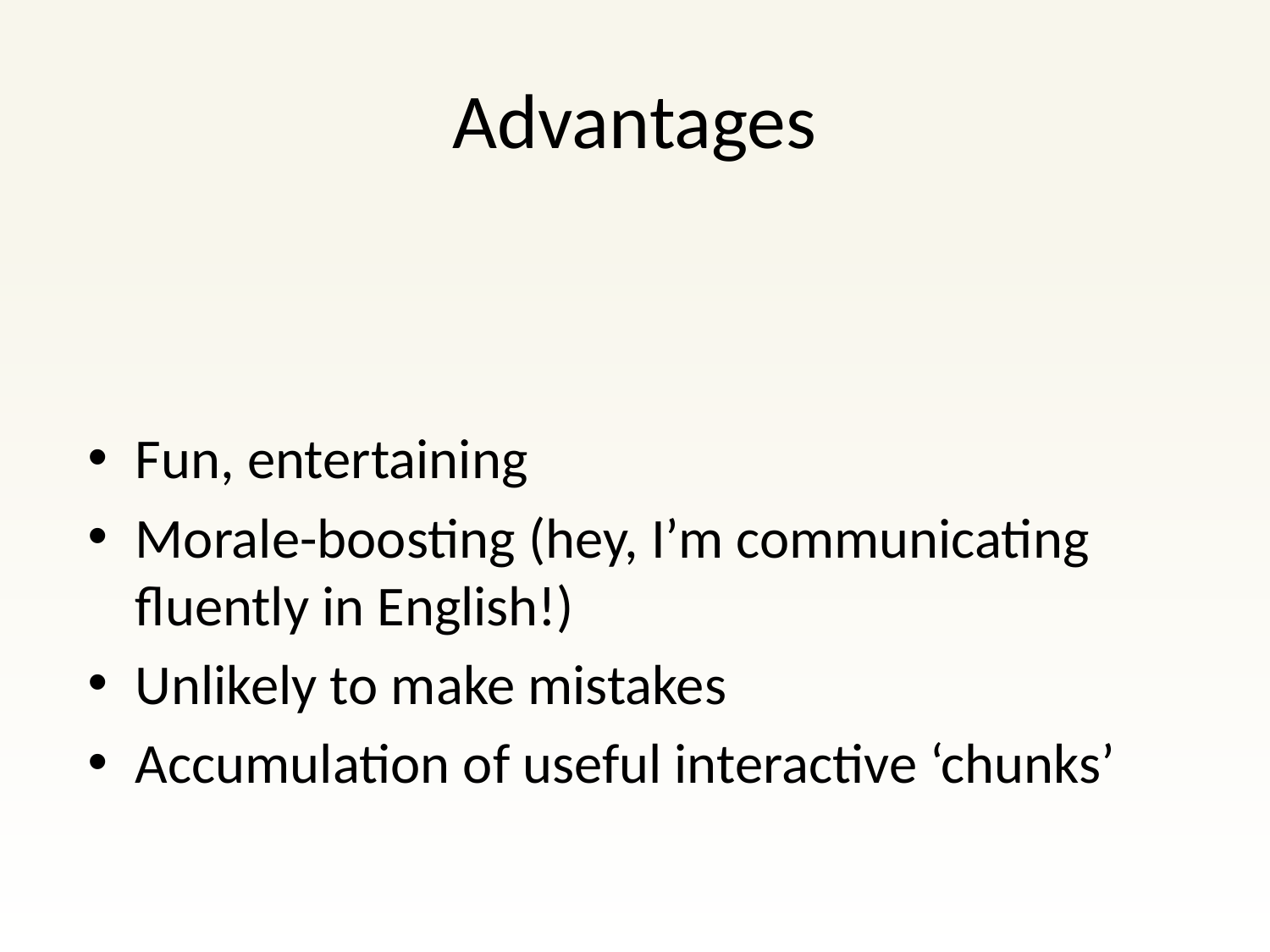

# Advantages
Fun, entertaining
Morale-boosting (hey, I’m communicating fluently in English!)
Unlikely to make mistakes
Accumulation of useful interactive ‘chunks’